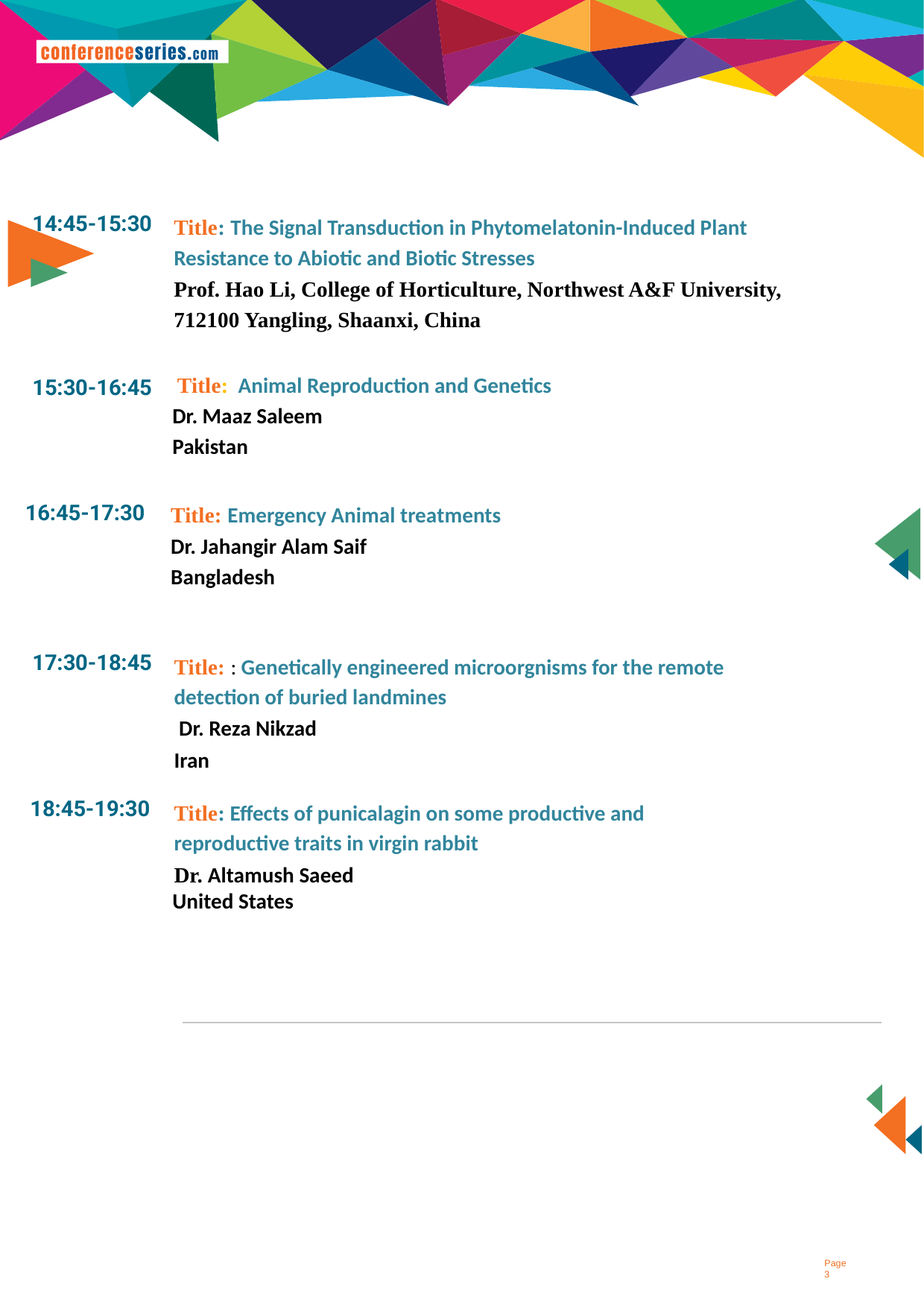

conferenceseries.com
conferenceseries.com
Title: The Signal Transduction in Phytomelatonin-Induced Plant Resistance to Abiotic and Biotic Stresses
Prof. Hao Li, College of Horticulture, Northwest A&F University, 712100 Yangling, Shaanxi, China
14:45-15:30

 Title:  Animal Reproduction and Genetics
Dr. Maaz Saleem
Pakistan

15:30-16:45
Title: Emergency Animal treatments
Dr. Jahangir Alam Saif
Bangladesh

16:45-17:30
17:30-18:45
Title: : Genetically engineered microorgnisms for the remote detection of buried landmines
 Dr. Reza Nikzad
Iran

18:45-19:30
Title: Effects of punicalagin on some productive and reproductive traits in virgin rabbit
Dr. Altamush Saeed
United States

Page 3